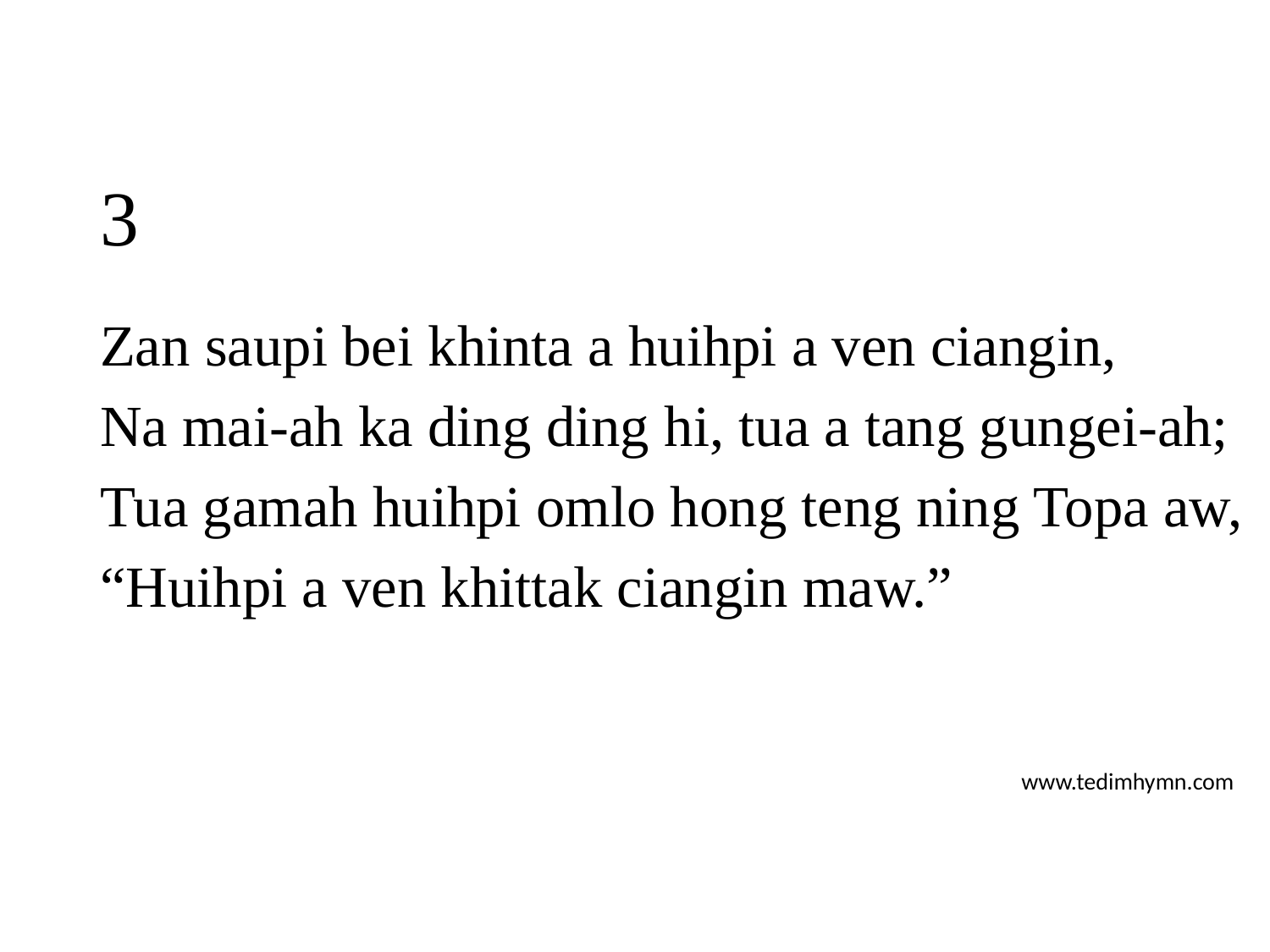

# 3
Zan saupi bei khinta a huihpi a ven ciangin,
Na mai-ah ka ding ding hi, tua a tang gungei-ah;
Tua gamah huihpi omlo hong teng ning Topa aw,
“Huihpi a ven khittak ciangin maw.”
www.tedimhymn.com